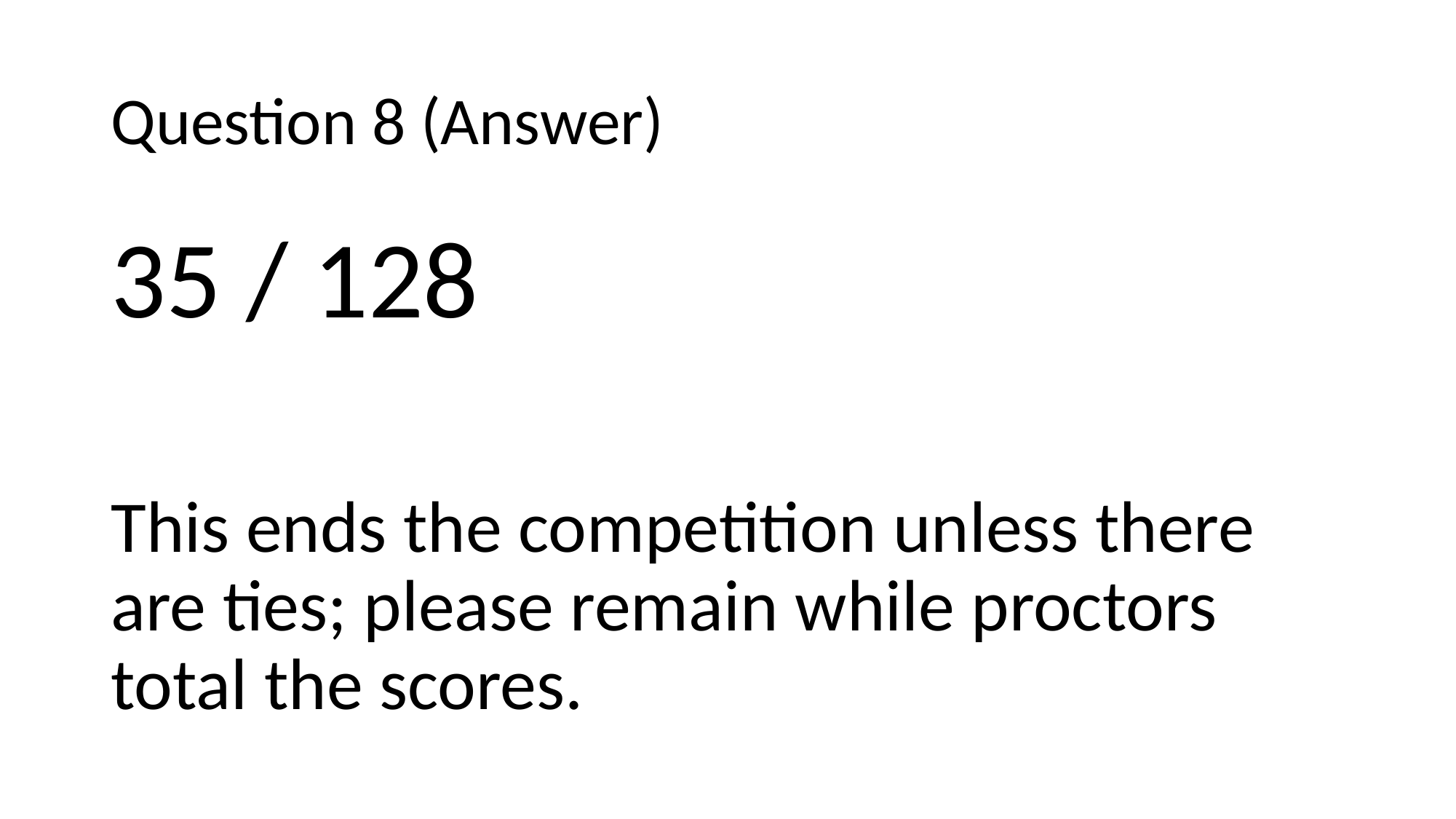

# Question 8 (Answer)
35 / 128

This ends the competition unless there are ties; please remain while proctors total the scores.